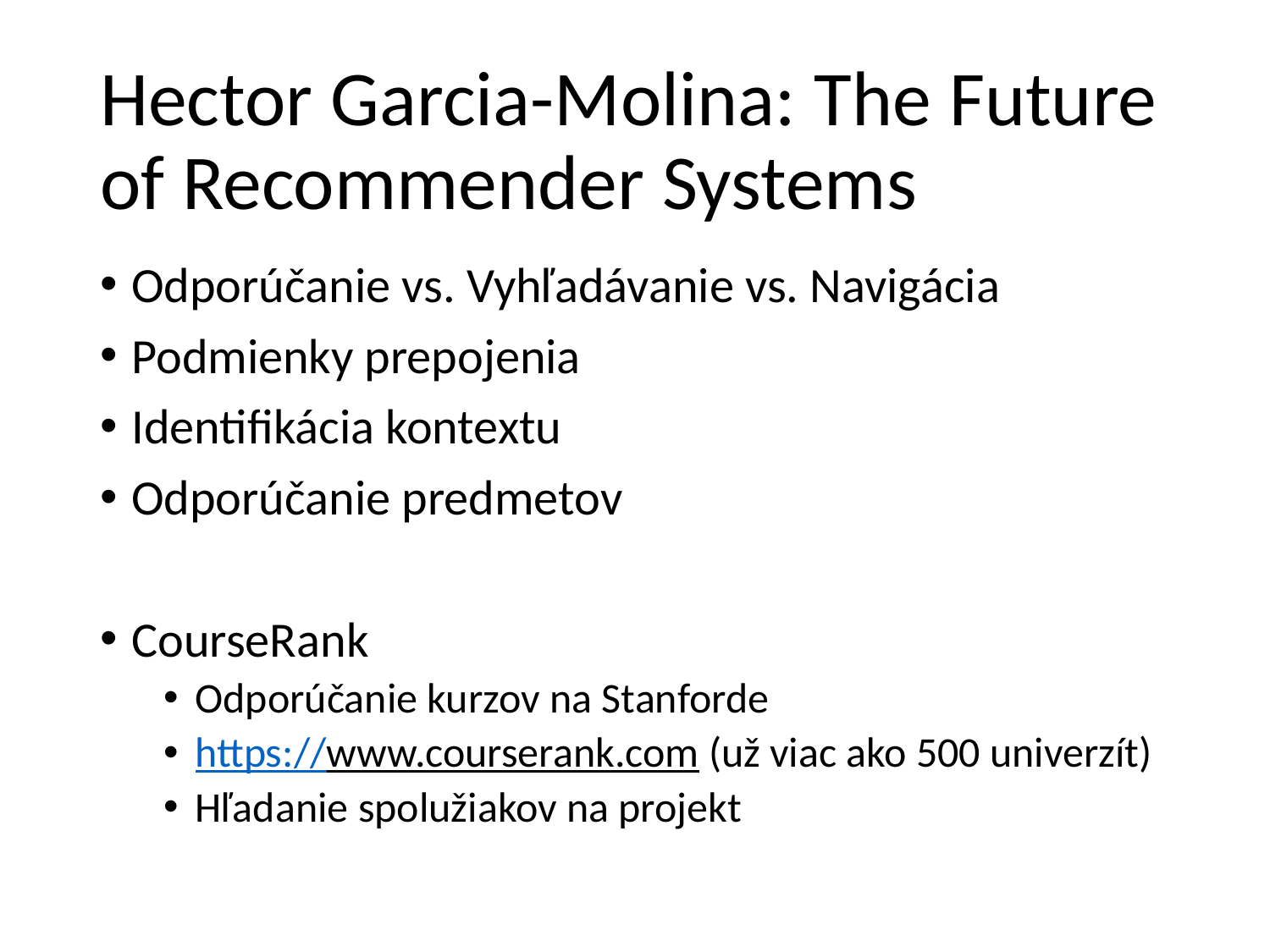

# Hector Garcia-Molina: The Future of Recommender Systems
Odporúčanie vs. Vyhľadávanie vs. Navigácia
Podmienky prepojenia
Identifikácia kontextu
Odporúčanie predmetov

CourseRank
Odporúčanie kurzov na Stanforde
https://www.courserank.com (už viac ako 500 univerzít)
Hľadanie spolužiakov na projekt